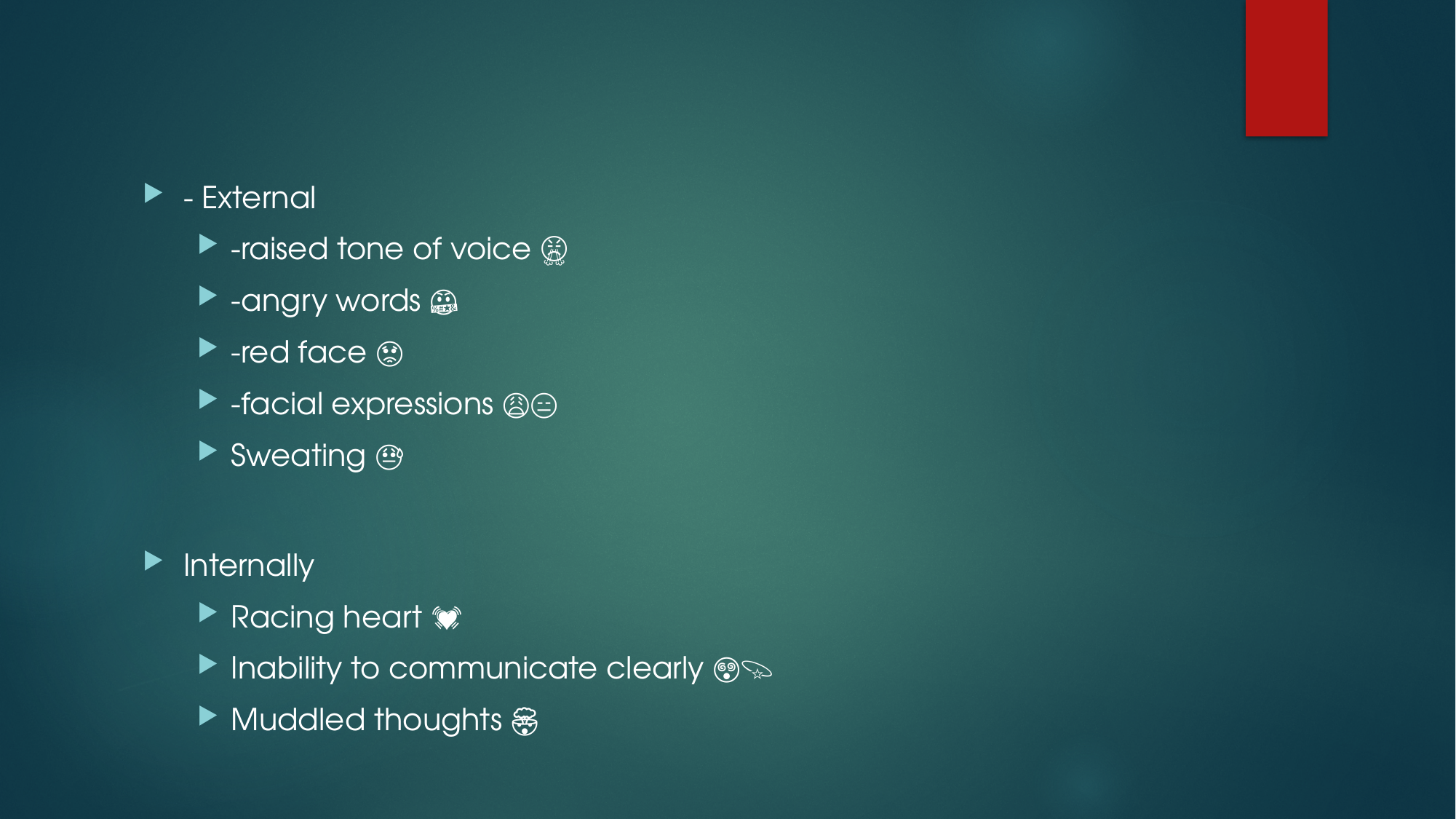

#
- External
-raised tone of voice 😤
-angry words 🤬
-red face 😡
-facial expressions 😩😑
Sweating 😓

Internally
Racing heart 💓
Inability to communicate clearly 😵‍💫
Muddled thoughts 🤯